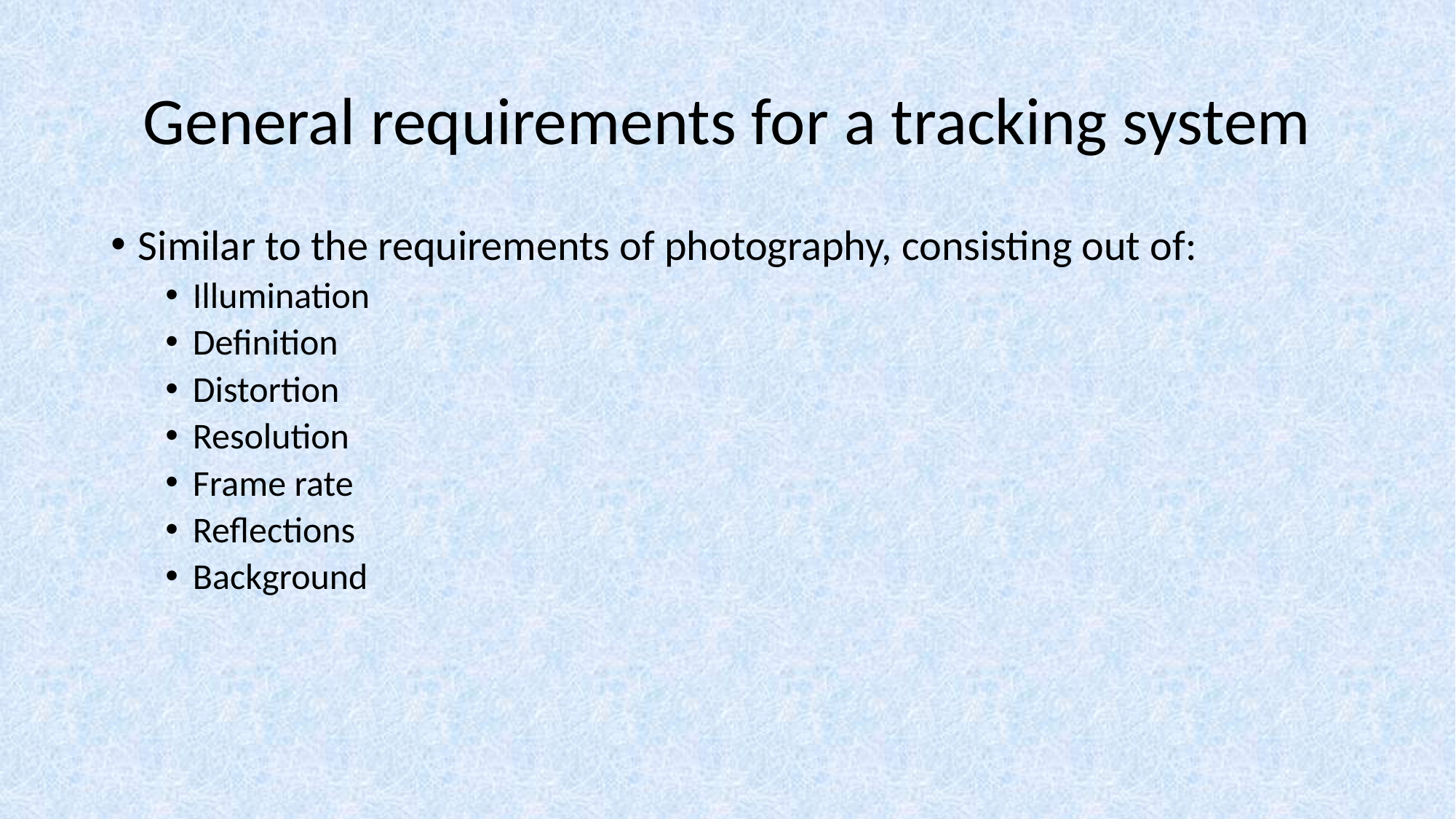

# General requirements for a tracking system
Similar to the requirements of photography, consisting out of:
Illumination
Definition
Distortion
Resolution
Frame rate
Reflections
Background